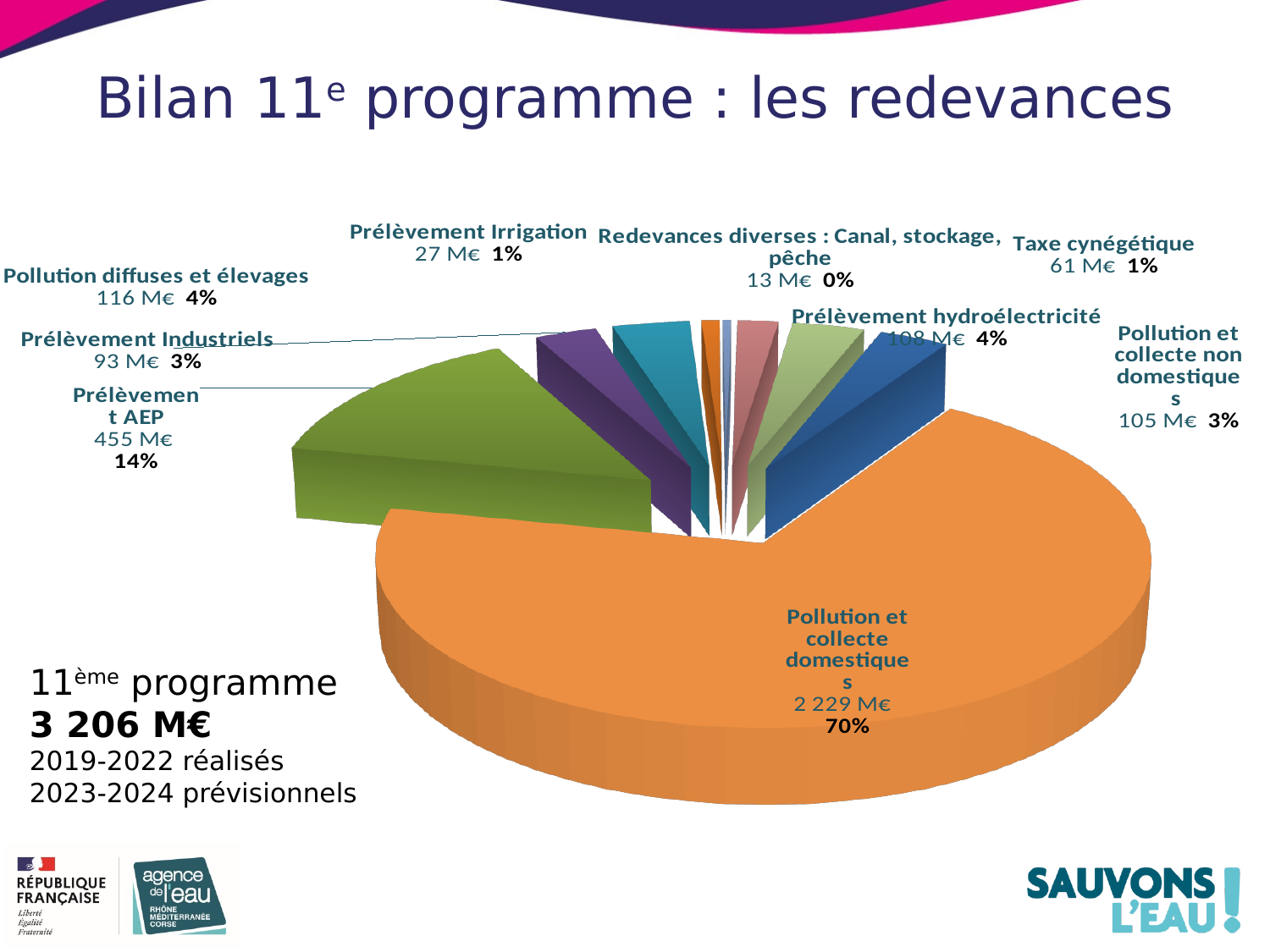

Bilan 11e programme : les redevances

[unsupported chart]

11ème programme
3 206 M€
2019-2022 réalisés
2023-2024 prévisionnels